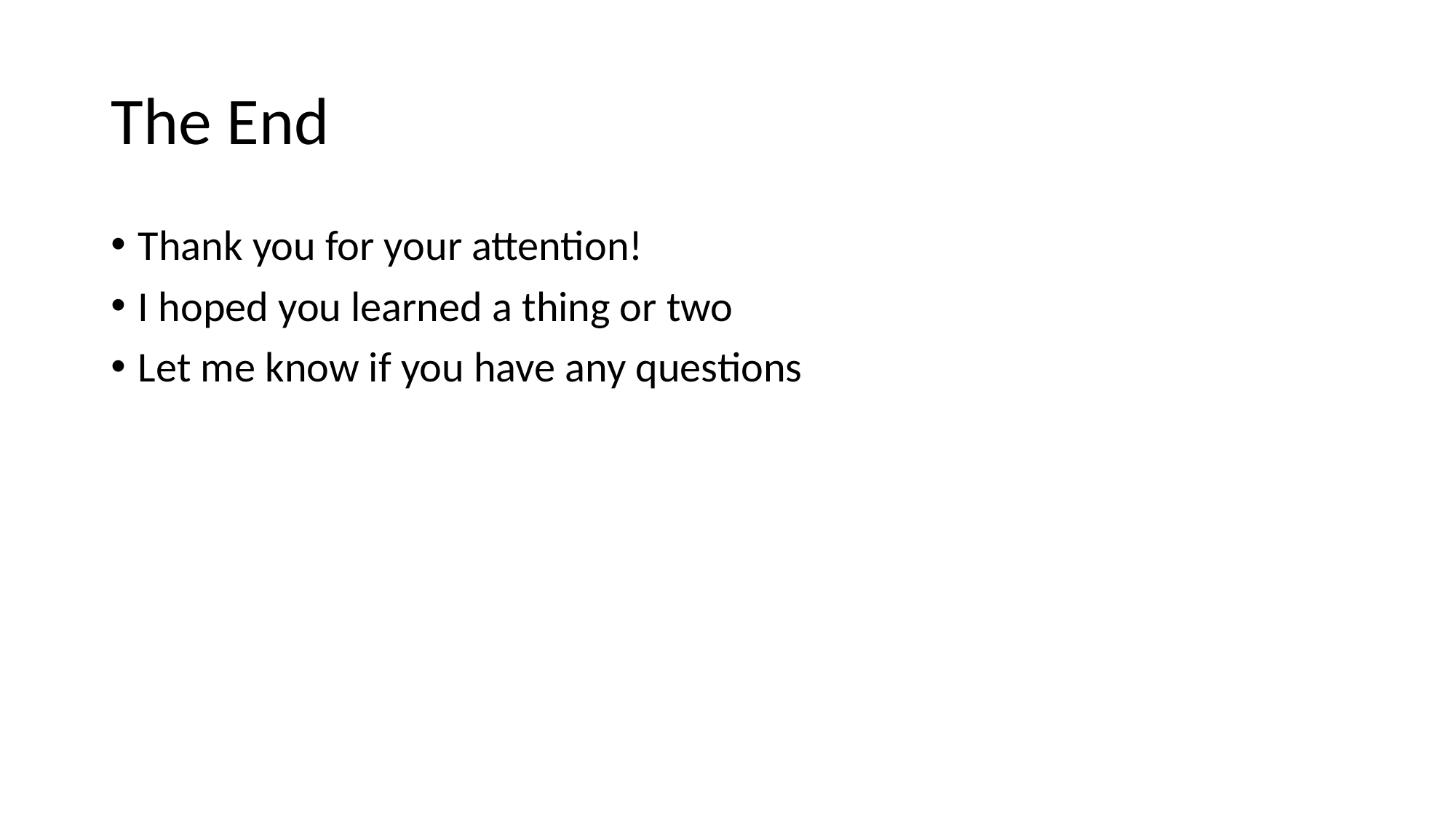

# The End
Thank you for your attention!
I hoped you learned a thing or two
Let me know if you have any questions